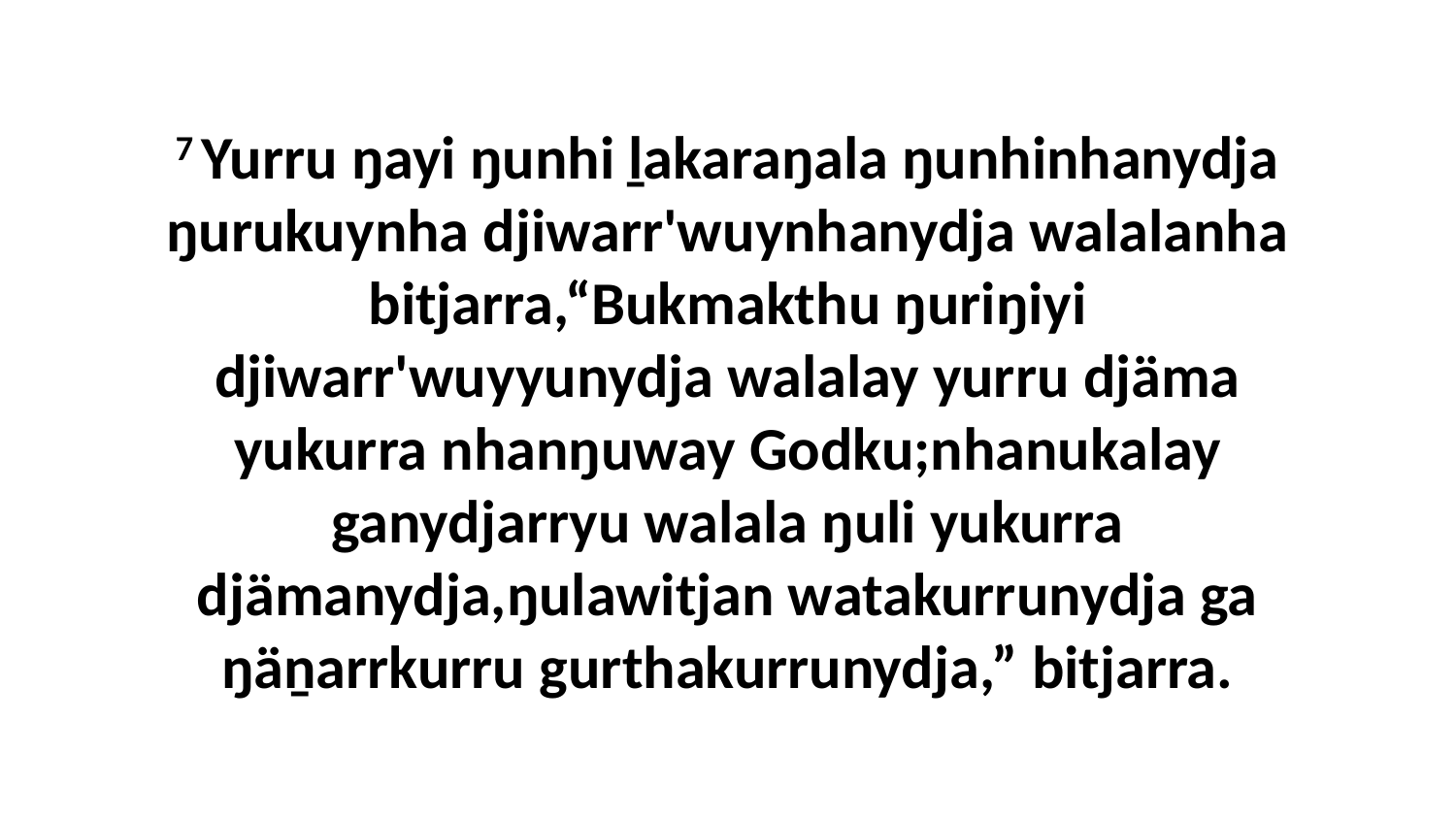

7 Yurru ŋayi ŋunhi ḻakaraŋala ŋunhinhanydja ŋurukuynha djiwarr'wuynhanydja walalanha bitjarra,“Bukmakthu ŋuriŋiyi djiwarr'wuyyunydja walalay yurru djäma yukurra nhanŋuway Godku;nhanukalay ganydjarryu walala ŋuli yukurra djämanydja,ŋulawitjan watakurrunydja ga ŋäṉarrkurru gurthakurrunydja,” bitjarra.